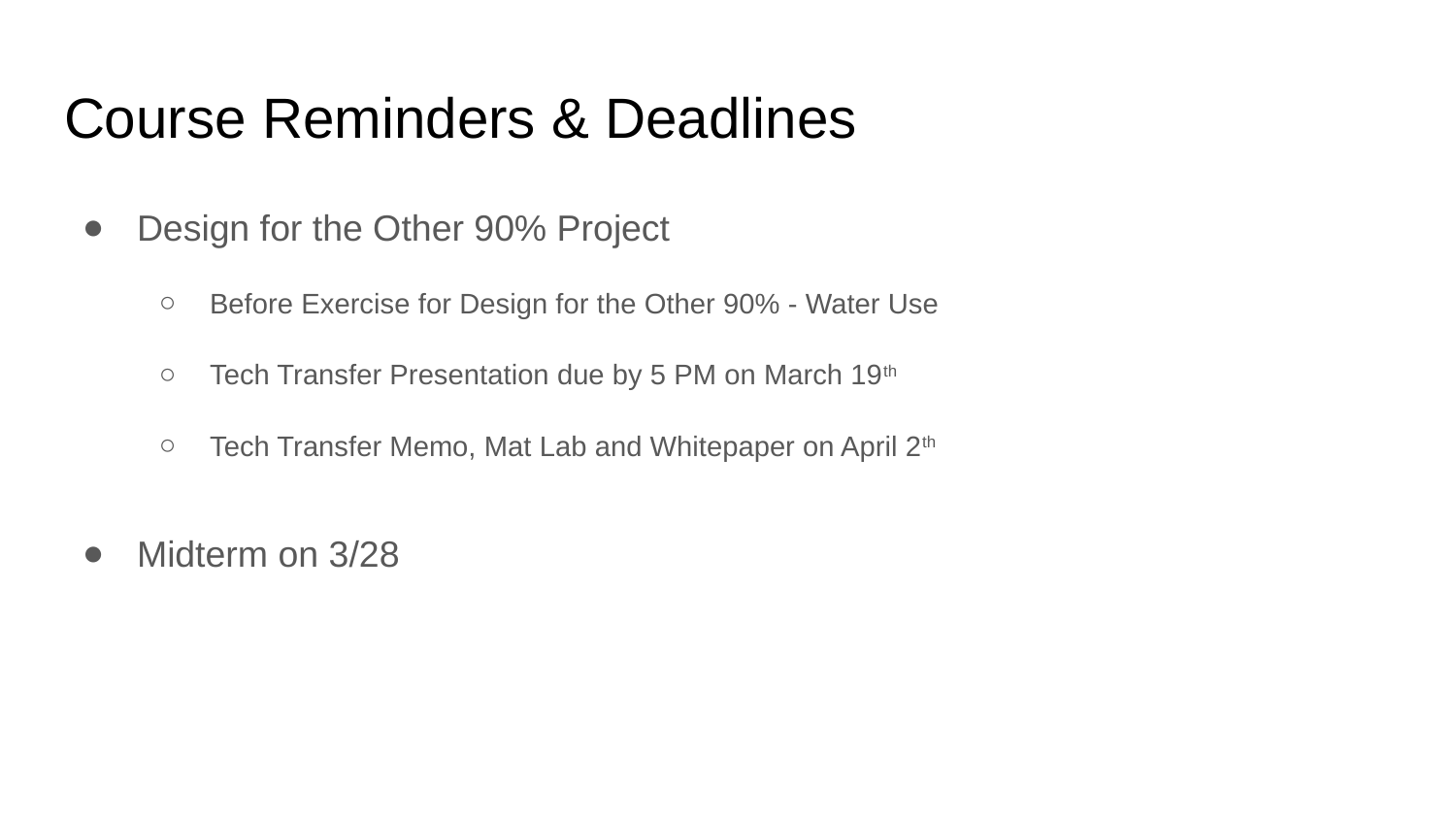

# Course Reminders & Deadlines
Design for the Other 90% Project
Before Exercise for Design for the Other 90% - Water Use
Tech Transfer Presentation due by 5 PM on March 19th
Tech Transfer Memo, Mat Lab and Whitepaper on April 2th

Midterm on 3/28